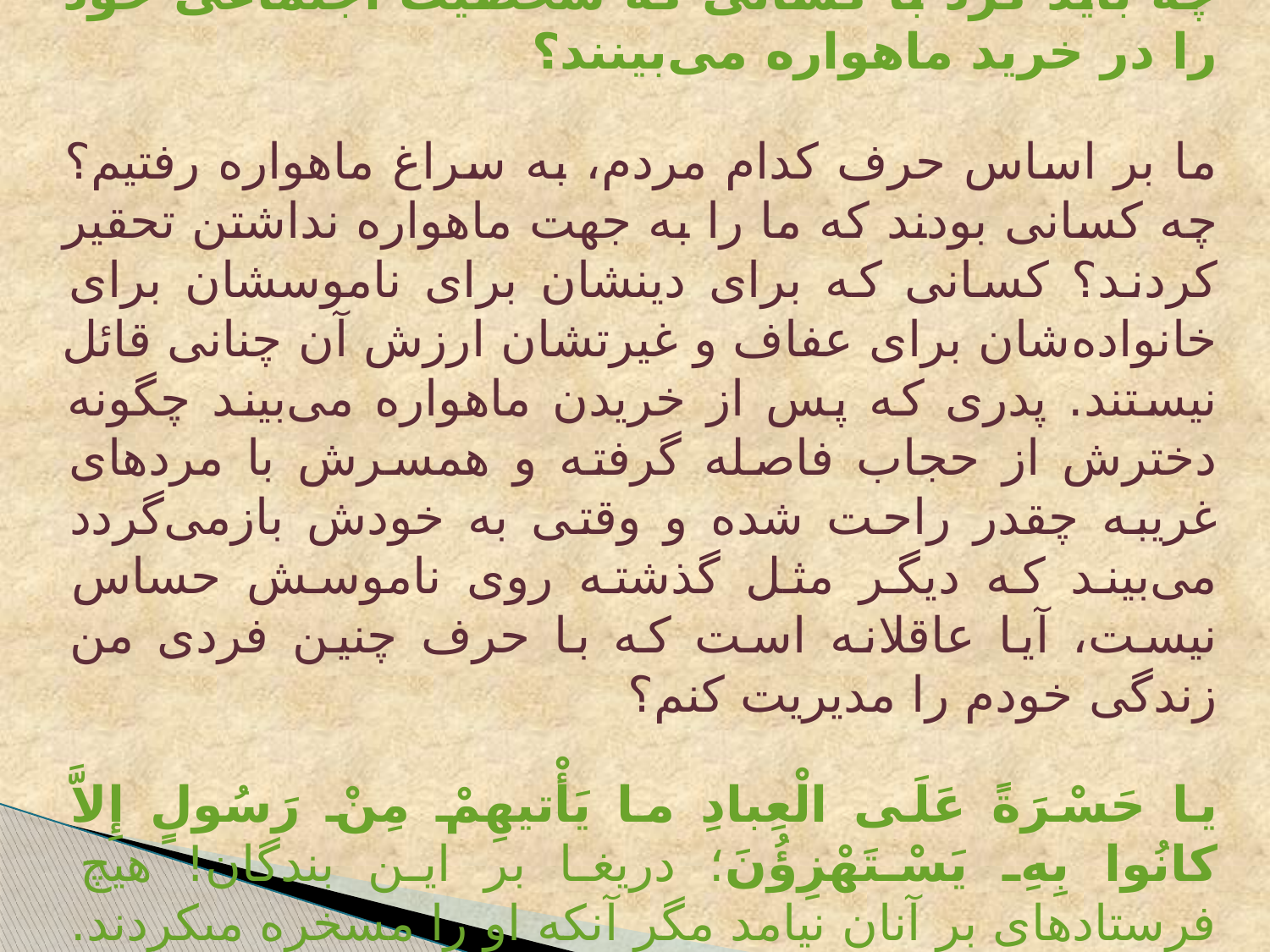

چه باید کرد با کسانی که شخصیت اجتماعی خود را در خرید ماهواره می‌بینند؟

ما بر اساس حرف کدام مردم، به سراغ ماهواره رفتیم؟ چه کسانی بودند که ما را به جهت ماهواره نداشتن تحقیر کردند؟ کسانی که برای دینشان برای ناموسشان برای خانواده‌شان برای عفاف و غیرتشان ارزش آن چنانی قائل نیستند. پدری که پس از خریدن ماهواره می‌بیند چگونه دخترش از حجاب فاصله گرفته و همسرش با مردهای غریبه چقدر راحت شده و وقتی به خودش بازمی‌گردد می‌بیند که دیگر مثل گذشته روی ناموسش حساس نیست، آیا عاقلانه است که با حرف چنین فردی من زندگی خودم را مدیریت کنم؟

يا حَسْرَةً عَلَى الْعِبادِ ما يَأْتيهِمْ مِنْ رَسُولٍ إِلاَّ كانُوا بِهِ يَسْتَهْزِؤُنَ؛ دريغا بر اين بندگان! هيچ فرستاده‏اى بر آنان نيامد مگر آنكه او را مسخره مى‏كردند.